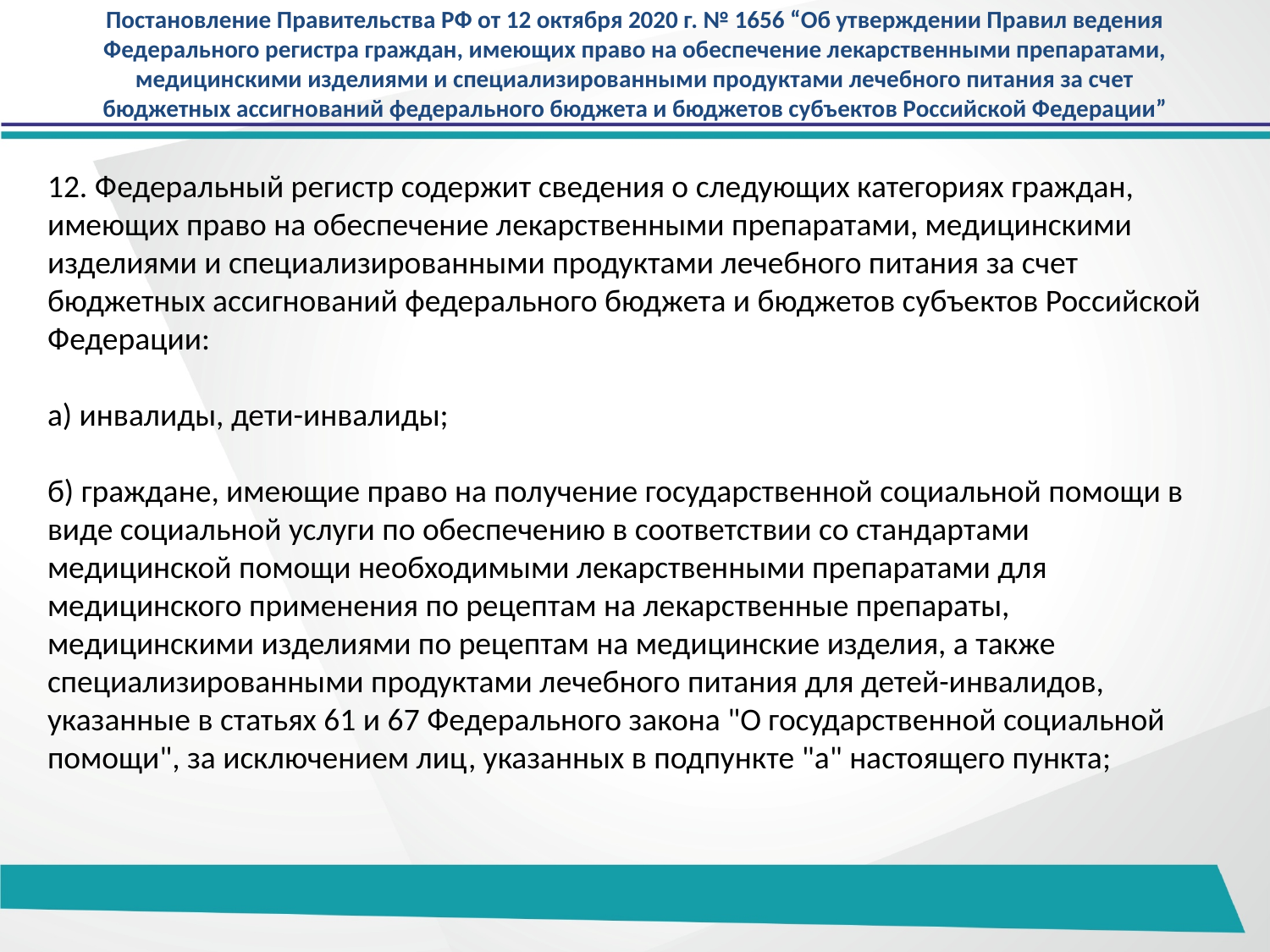

# Постановление Правительства РФ от 12 октября 2020 г. № 1656 “Об утверждении Правил ведения Федерального регистра граждан, имеющих право на обеспечение лекарственными препаратами, медицинскими изделиями и специализированными продуктами лечебного питания за счет бюджетных ассигнований федерального бюджета и бюджетов субъектов Российской Федерации”
12. Федеральный регистр содержит сведения о следующих категориях граждан, имеющих право на обеспечение лекарственными препаратами, медицинскими изделиями и специализированными продуктами лечебного питания за счет бюджетных ассигнований федерального бюджета и бюджетов субъектов Российской Федерации:

а) инвалиды, дети-инвалиды;

б) граждане, имеющие право на получение государственной социальной помощи в виде социальной услуги по обеспечению в соответствии со стандартами медицинской помощи необходимыми лекарственными препаратами для медицинского применения по рецептам на лекарственные препараты, медицинскими изделиями по рецептам на медицинские изделия, а также специализированными продуктами лечебного питания для детей-инвалидов, указанные в статьях 61 и 67 Федерального закона "О государственной социальной помощи", за исключением лиц, указанных в подпункте "а" настоящего пункта;